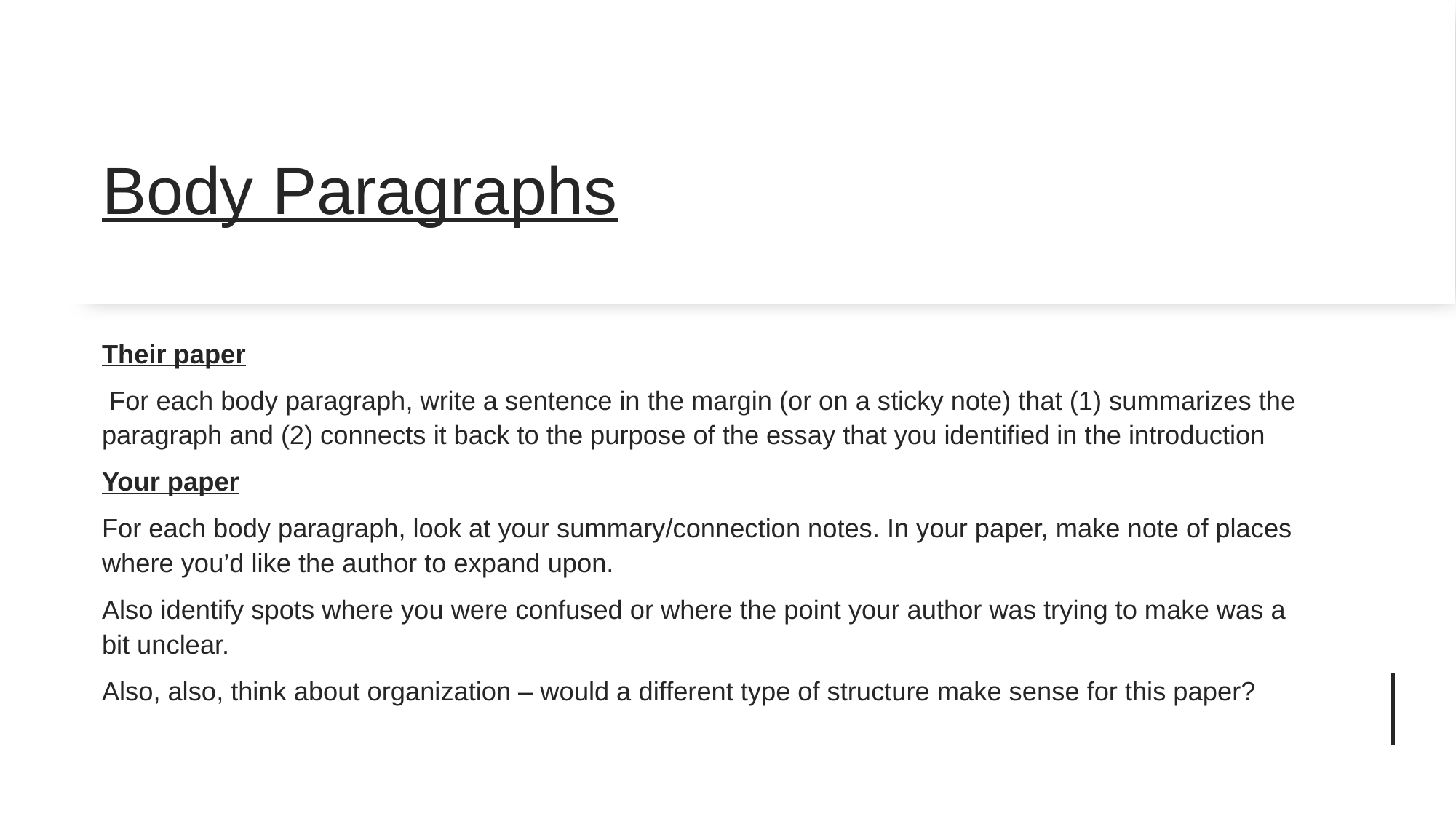

# Body Paragraphs
Their paper
 For each body paragraph, write a sentence in the margin (or on a sticky note) that (1) summarizes the paragraph and (2) connects it back to the purpose of the essay that you identified in the introduction
Your paper
For each body paragraph, look at your summary/connection notes. In your paper, make note of places where you’d like the author to expand upon.
Also identify spots where you were confused or where the point your author was trying to make was a bit unclear.
Also, also, think about organization – would a different type of structure make sense for this paper?